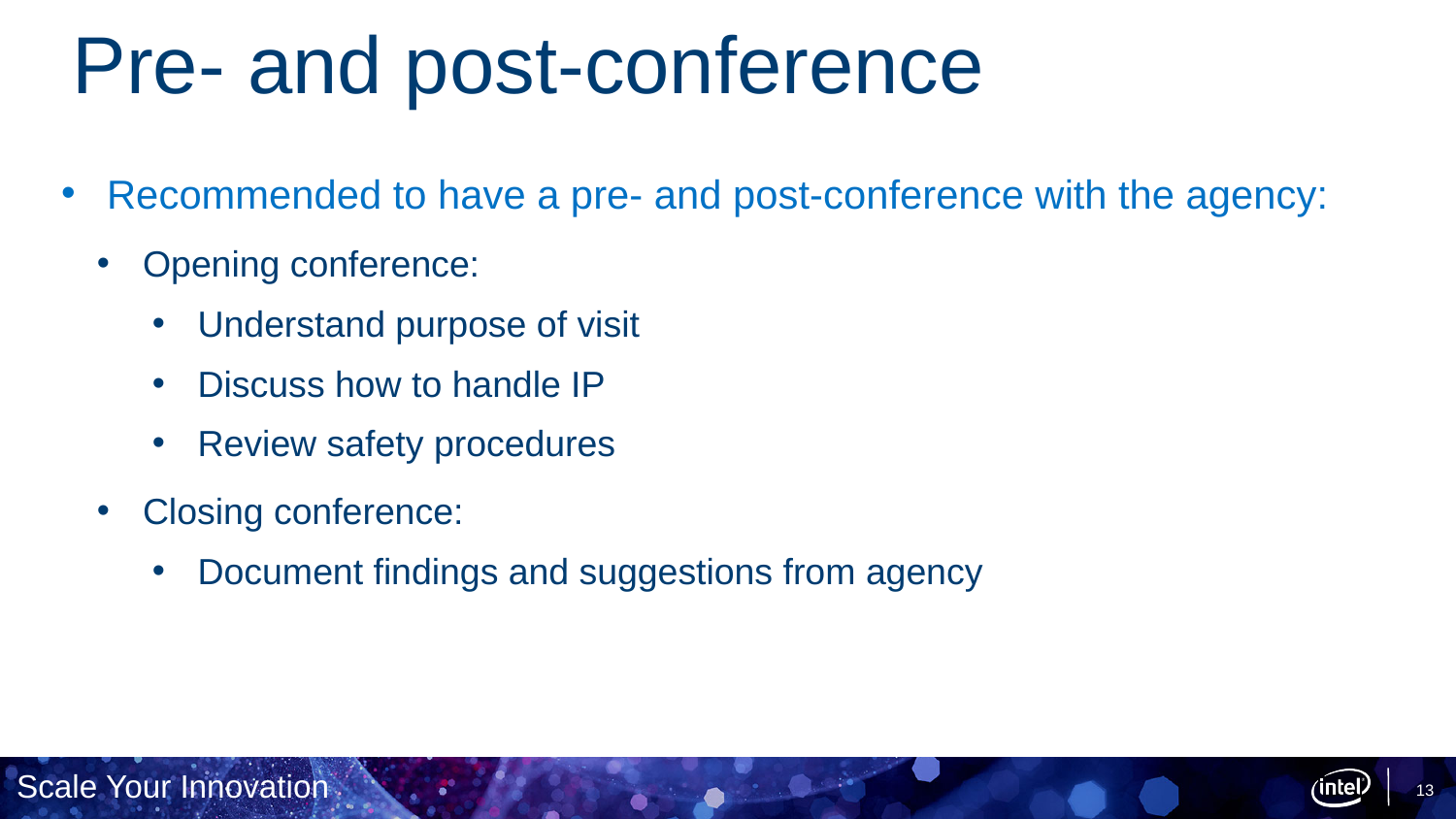

# Pre- and post-conference
Recommended to have a pre- and post-conference with the agency:
Opening conference:
Understand purpose of visit
Discuss how to handle IP
Review safety procedures
Closing conference:
Document findings and suggestions from agency
13